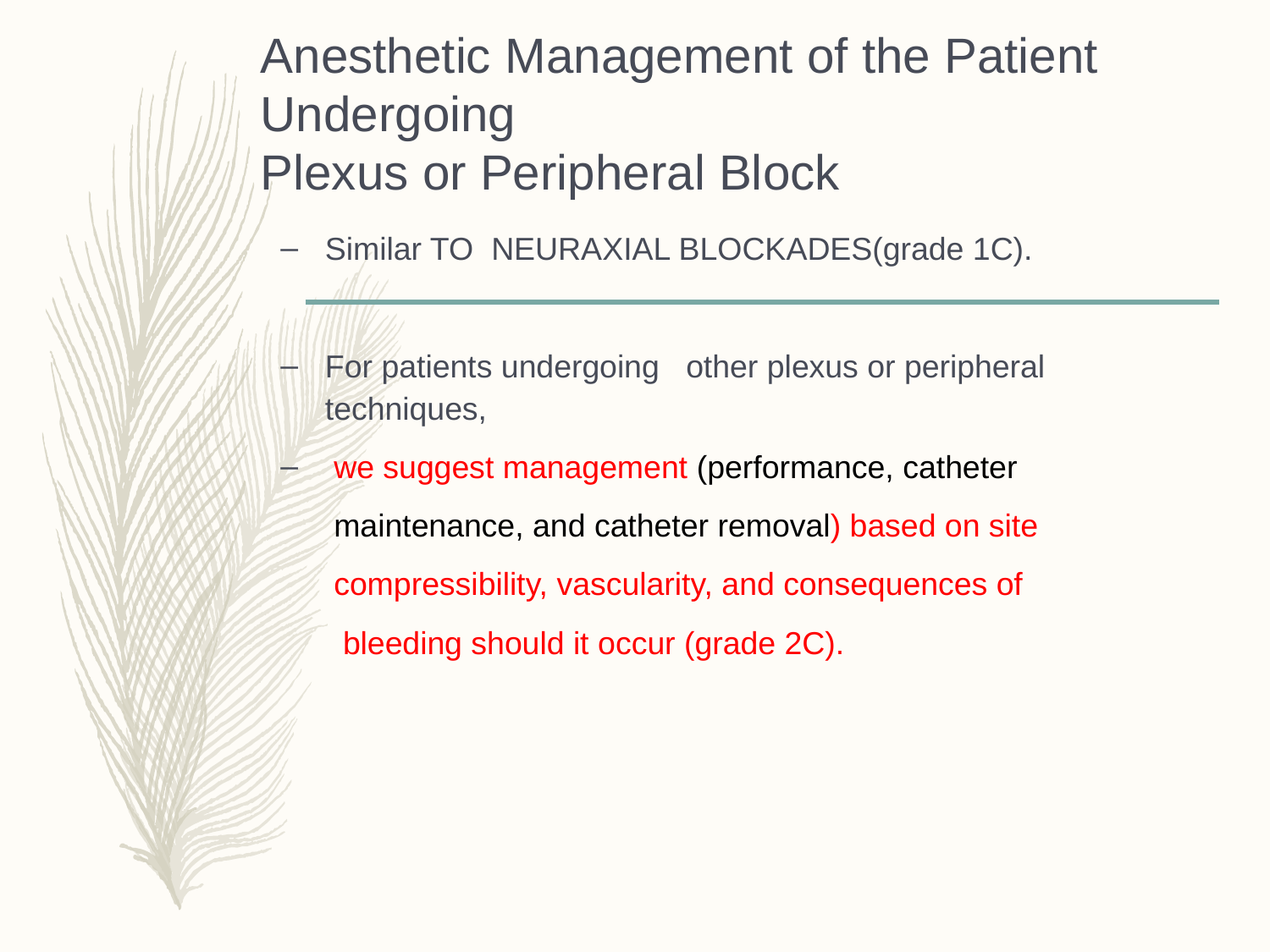

# Anesthetic Management of the Patient Undergoing Plexus or Peripheral Block
Similar TO  NEURAXIAL BLOCKADES(grade 1C).

For patients undergoing   other plexus or peripheral techniques,
 we suggest management (performance, catheter
      maintenance, and catheter removal) based on site
      compressibility, vascularity, and consequences of
       bleeding should it occur (grade 2C).